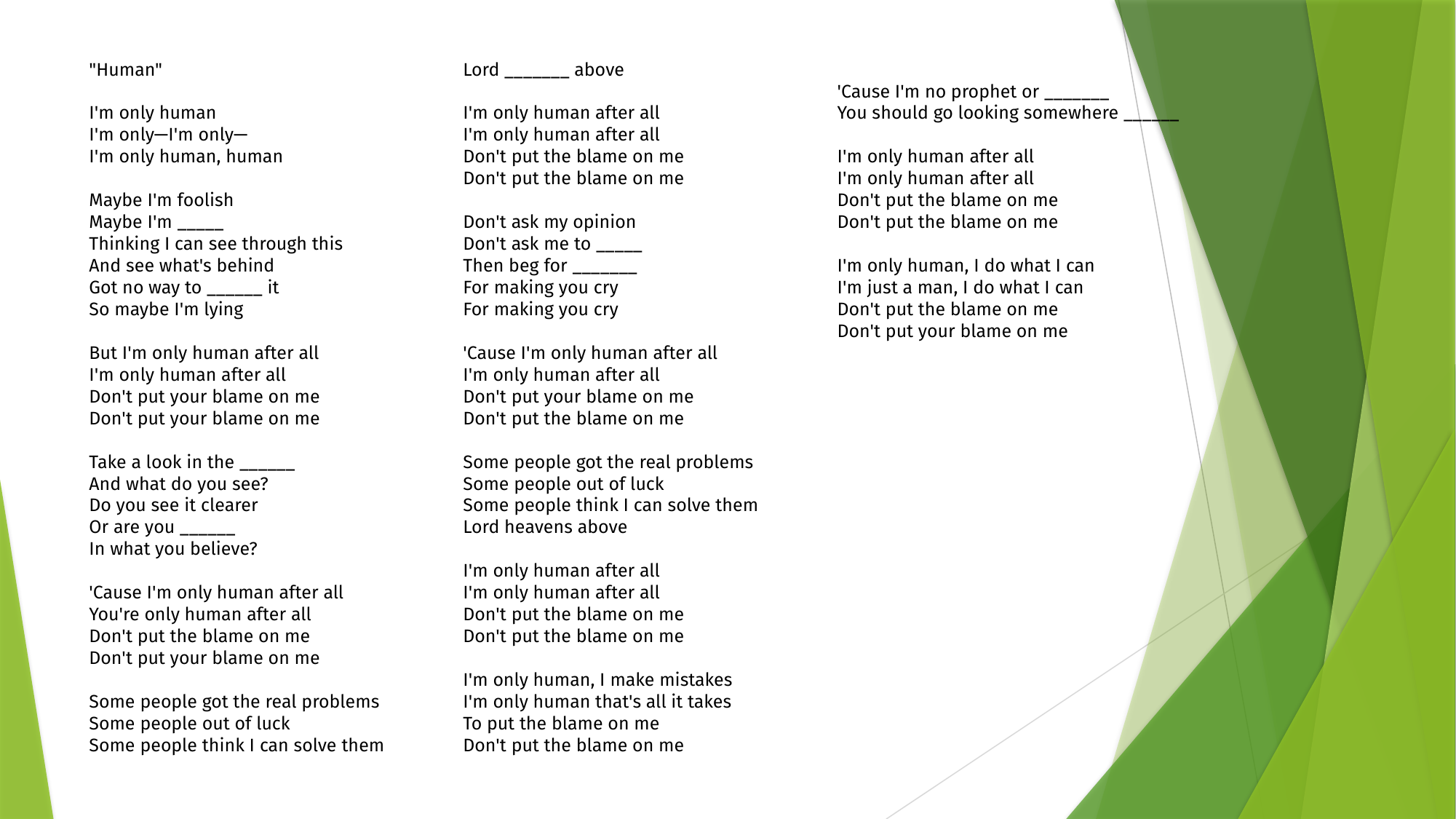

"Human"

I'm only human
I'm only—I'm only—
I'm only human, human

Maybe I'm foolish
Maybe I'm _____
Thinking I can see through this
And see what's behind
Got no way to ______ it
So maybe I'm lying

But I'm only human after all
I'm only human after all
Don't put your blame on me
Don't put your blame on me

Take a look in the ______
And what do you see?
Do you see it clearer
Or are you ______
In what you believe?

'Cause I'm only human after all
You're only human after all
Don't put the blame on me
Don't put your blame on me

Some people got the real problems
Some people out of luck
Some people think I can solve them
Lord _______ above

I'm only human after all
I'm only human after all
Don't put the blame on me
Don't put the blame on me

Don't ask my opinion
Don't ask me to _____
Then beg for _______
For making you cry
For making you cry

'Cause I'm only human after all
I'm only human after all
Don't put your blame on me
Don't put the blame on me

Some people got the real problems
Some people out of luck
Some people think I can solve them
Lord heavens above

I'm only human after all
I'm only human after all
Don't put the blame on me
Don't put the blame on me

I'm only human, I make mistakes
I'm only human that's all it takes
To put the blame on me
Don't put the blame on me

'Cause I'm no prophet or _______
You should go looking somewhere ______

I'm only human after all
I'm only human after all
Don't put the blame on me
Don't put the blame on me

I'm only human, I do what I can
I'm just a man, I do what I can
Don't put the blame on me
Don't put your blame on me